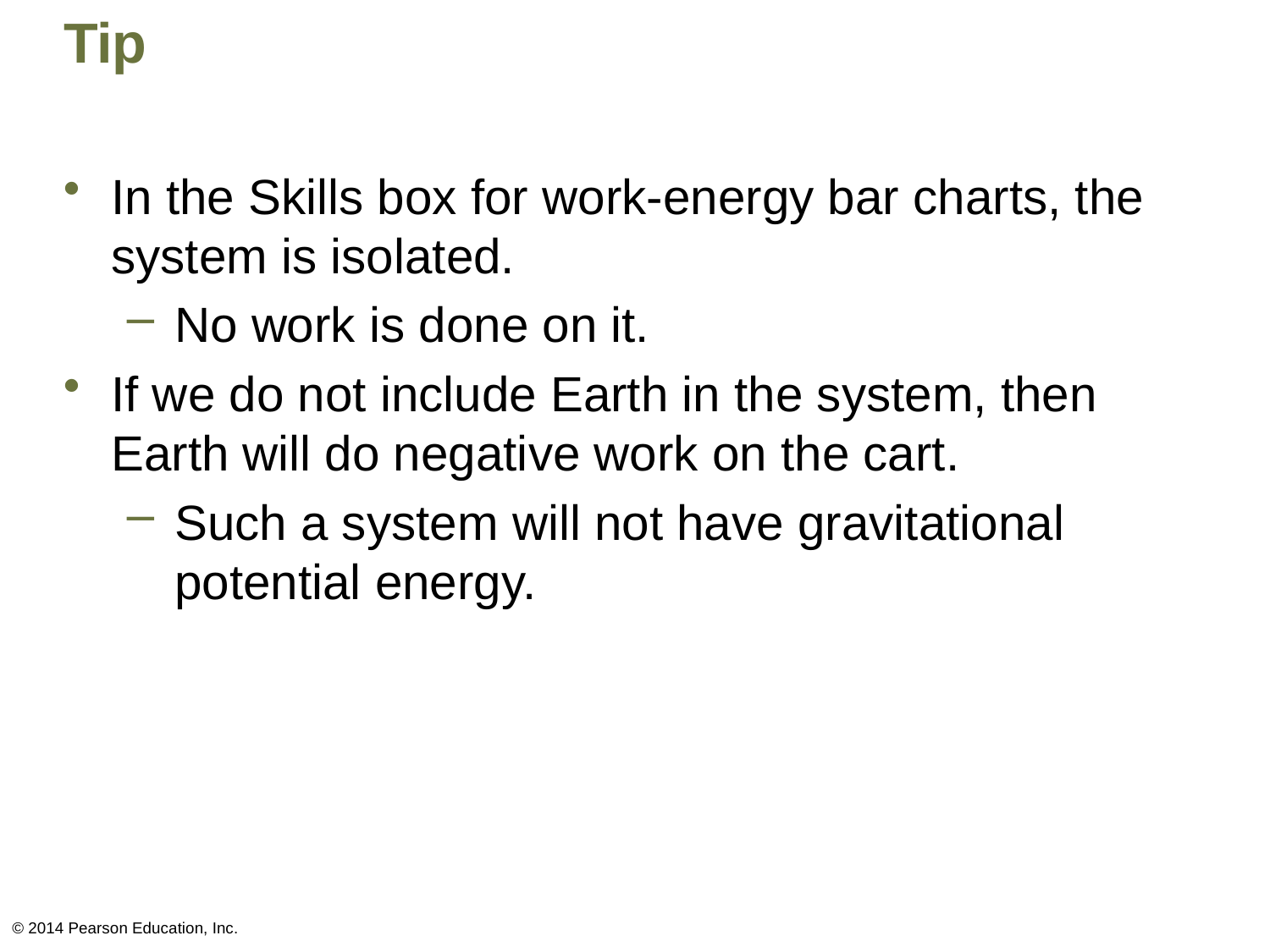

# Tip
In the Skills box for work-energy bar charts, the system is isolated.
No work is done on it.
If we do not include Earth in the system, then Earth will do negative work on the cart.
Such a system will not have gravitational potential energy.
© 2014 Pearson Education, Inc.